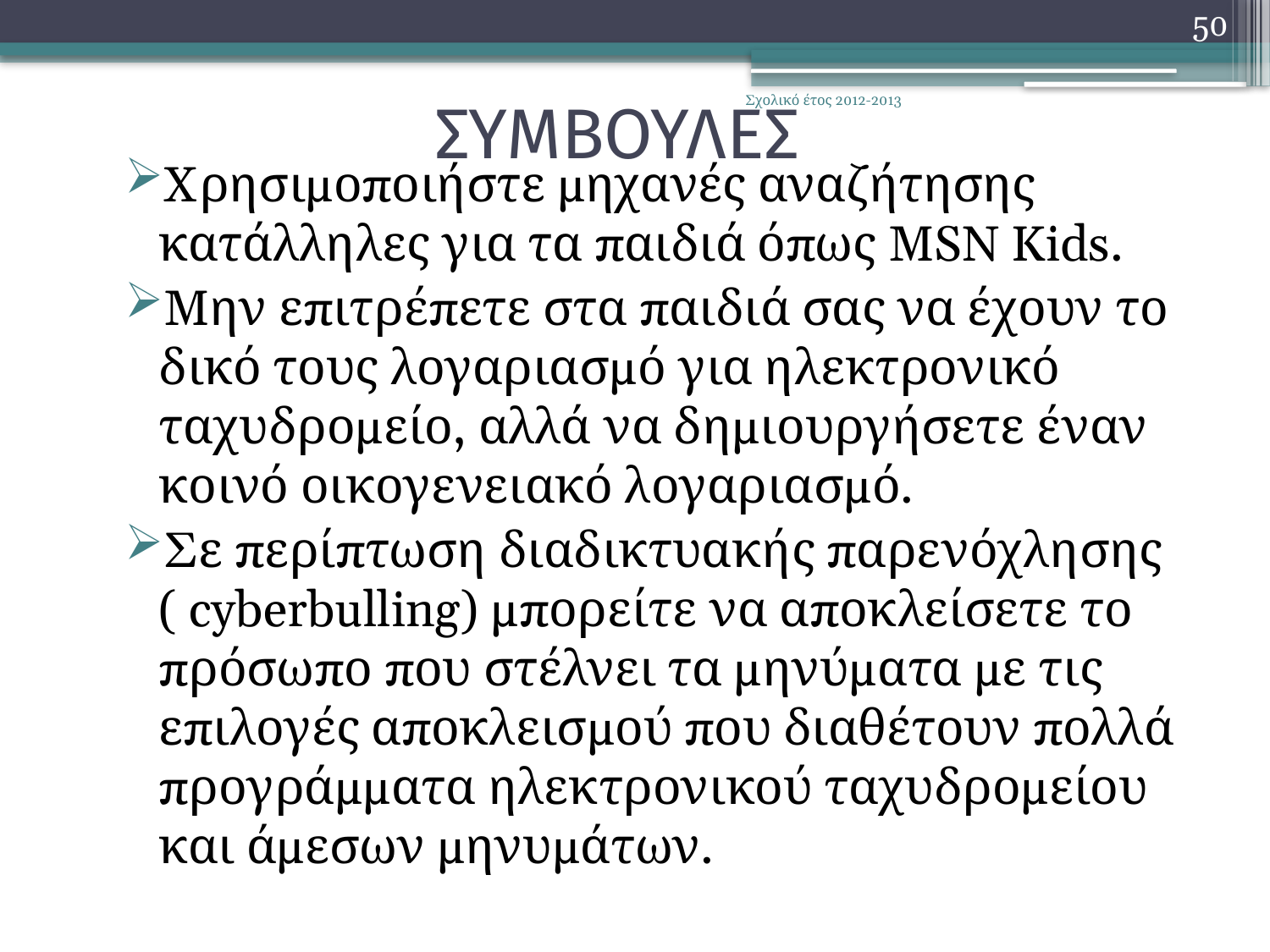

50
# ΣΥΜΒΟΥΛΕΣ
Σχολικό έτος 2012-2013
Χρησιμοποιήστε μηχανές αναζήτησης κατάλληλες για τα παιδιά όπως MSN Kids.
Μην επιτρέπετε στα παιδιά σας να έχουν το δικό τους λογαριασμό για ηλεκτρονικό ταχυδρομείο, αλλά να δημιουργήσετε έναν κοινό οικογενειακό λογαριασμό.
Σε περίπτωση διαδικτυακής παρενόχλησης ( cyberbulling) μπορείτε να αποκλείσετε το πρόσωπο που στέλνει τα μηνύματα με τις επιλογές αποκλεισμού που διαθέτουν πολλά προγράμματα ηλεκτρονικού ταχυδρομείου και άμεσων μηνυμάτων.